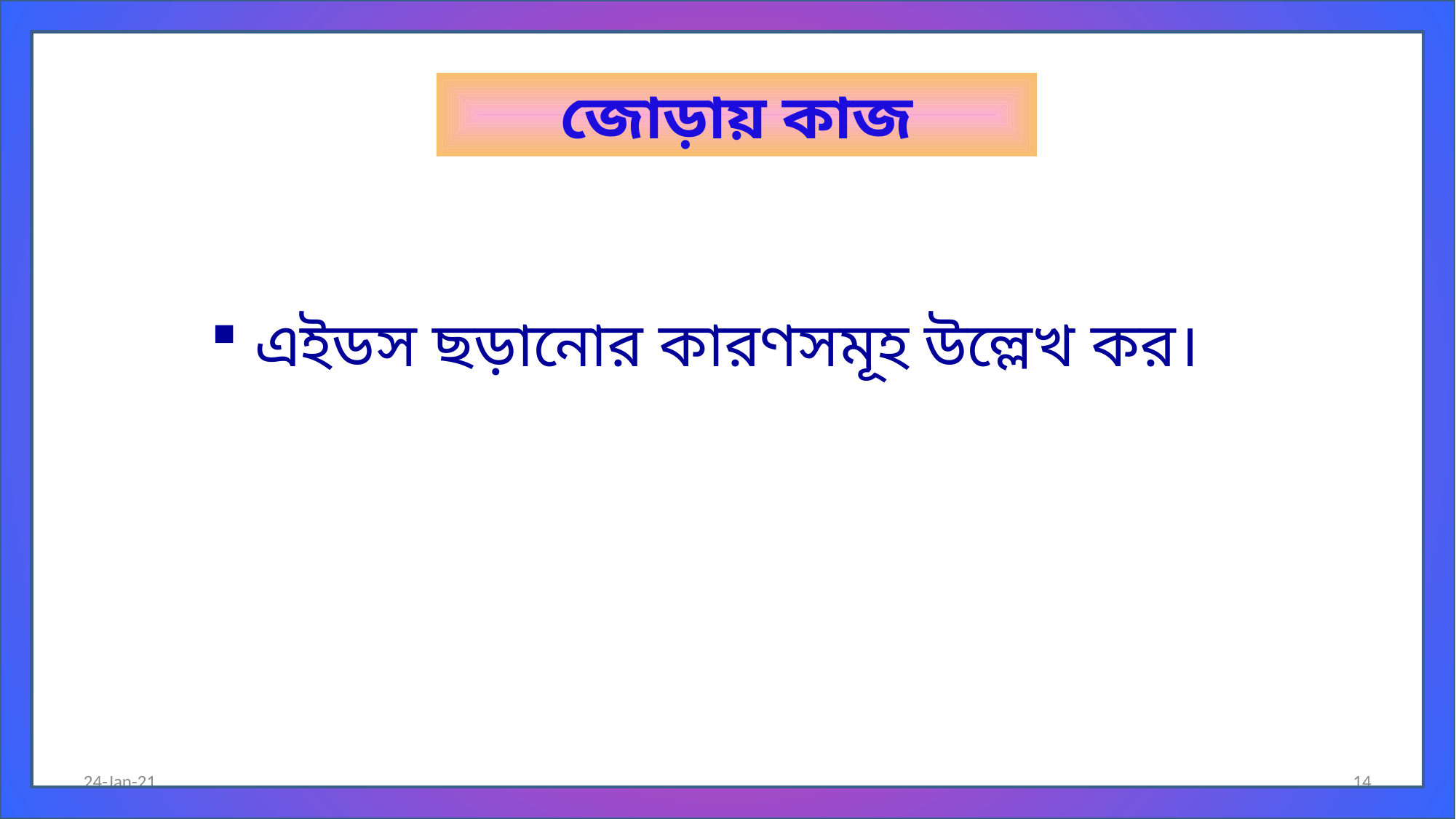

জোড়ায় কাজ
 এইডস ছড়ানোর কারণসমূহ উল্লেখ কর।
24-Jan-21
14